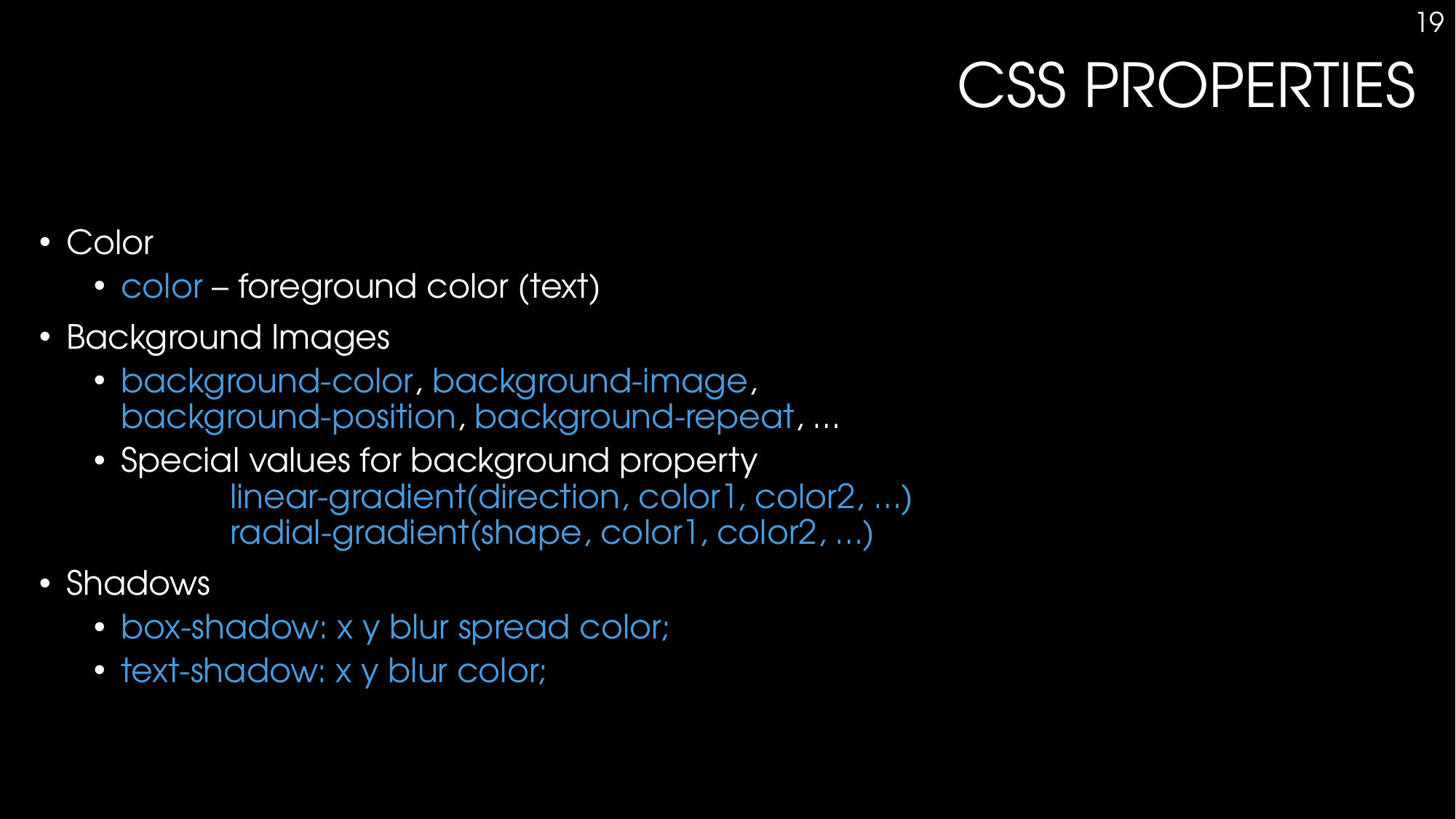

19
# CSS Properties
Color
color – foreground color (text)
Background Images
background-color, background-image,
background-position, background-repeat, …
Special values for background property
	linear-gradient(direction, color1, color2, …)
	radial-gradient(shape, color1, color2, …)
Shadows
box-shadow: x y blur spread color;
text-shadow: x y blur color;